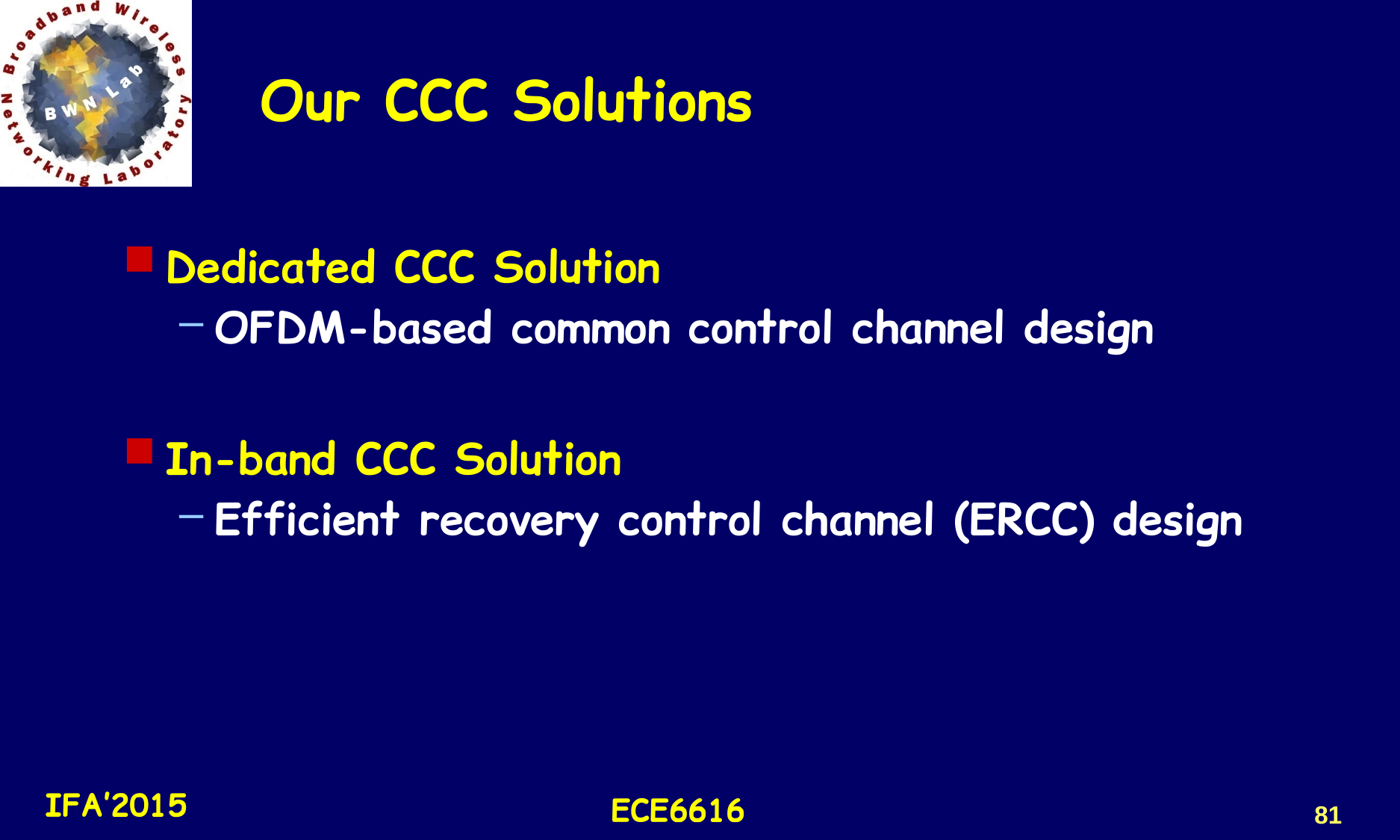

# Our CCC Solutions
Dedicated CCC Solution
OFDM-based common control channel design

In-band CCC Solution
Efficient recovery control channel (ERCC) design
81